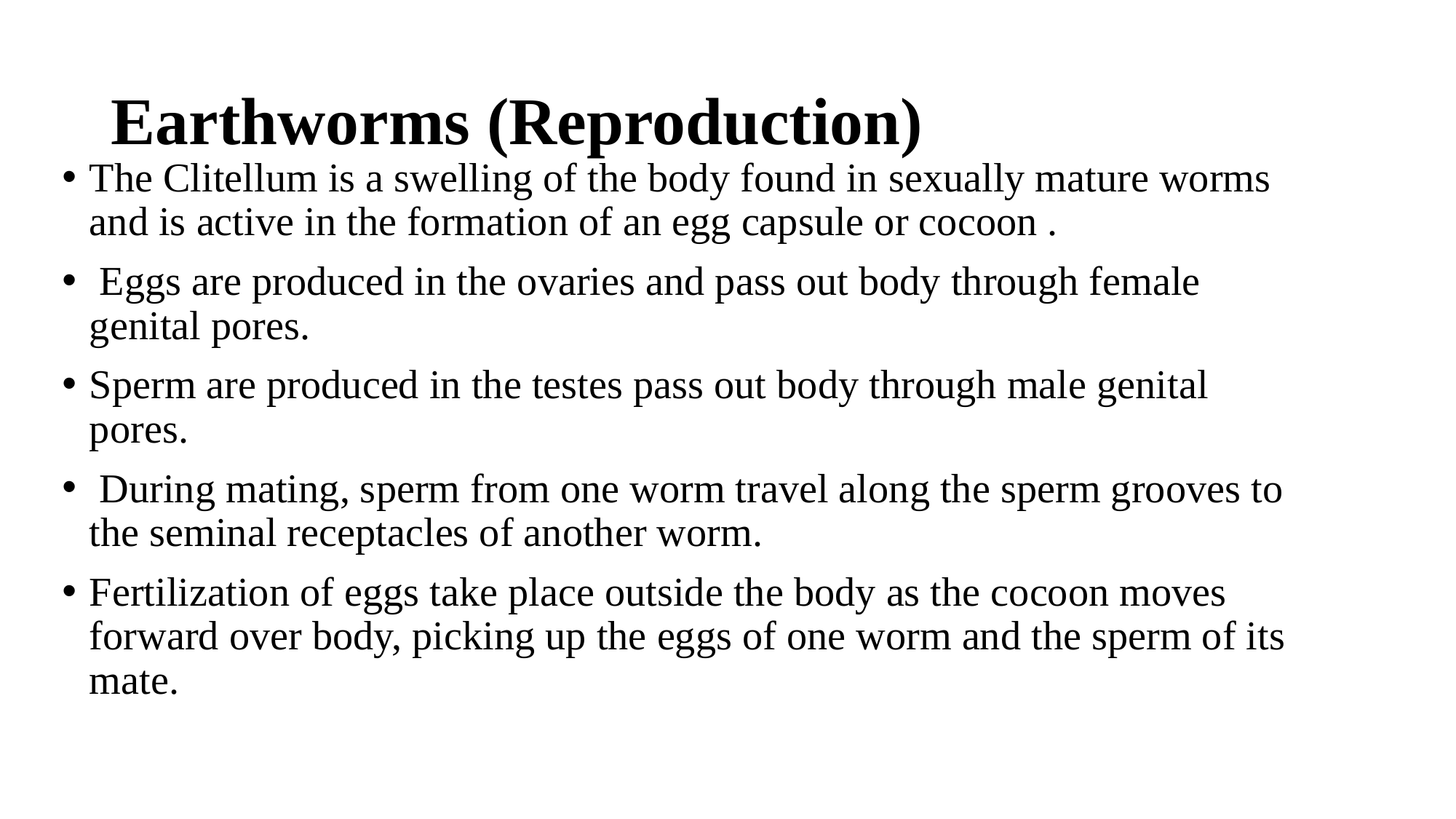

# Earthworms (Reproduction)
The Clitellum is a swelling of the body found in sexually mature worms and is active in the formation of an egg capsule or cocoon .
 Eggs are produced in the ovaries and pass out body through female genital pores.
Sperm are produced in the testes pass out body through male genital pores.
 During mating, sperm from one worm travel along the sperm grooves to the seminal receptacles of another worm.
Fertilization of eggs take place outside the body as the cocoon moves forward over body, picking up the eggs of one worm and the sperm of its mate.